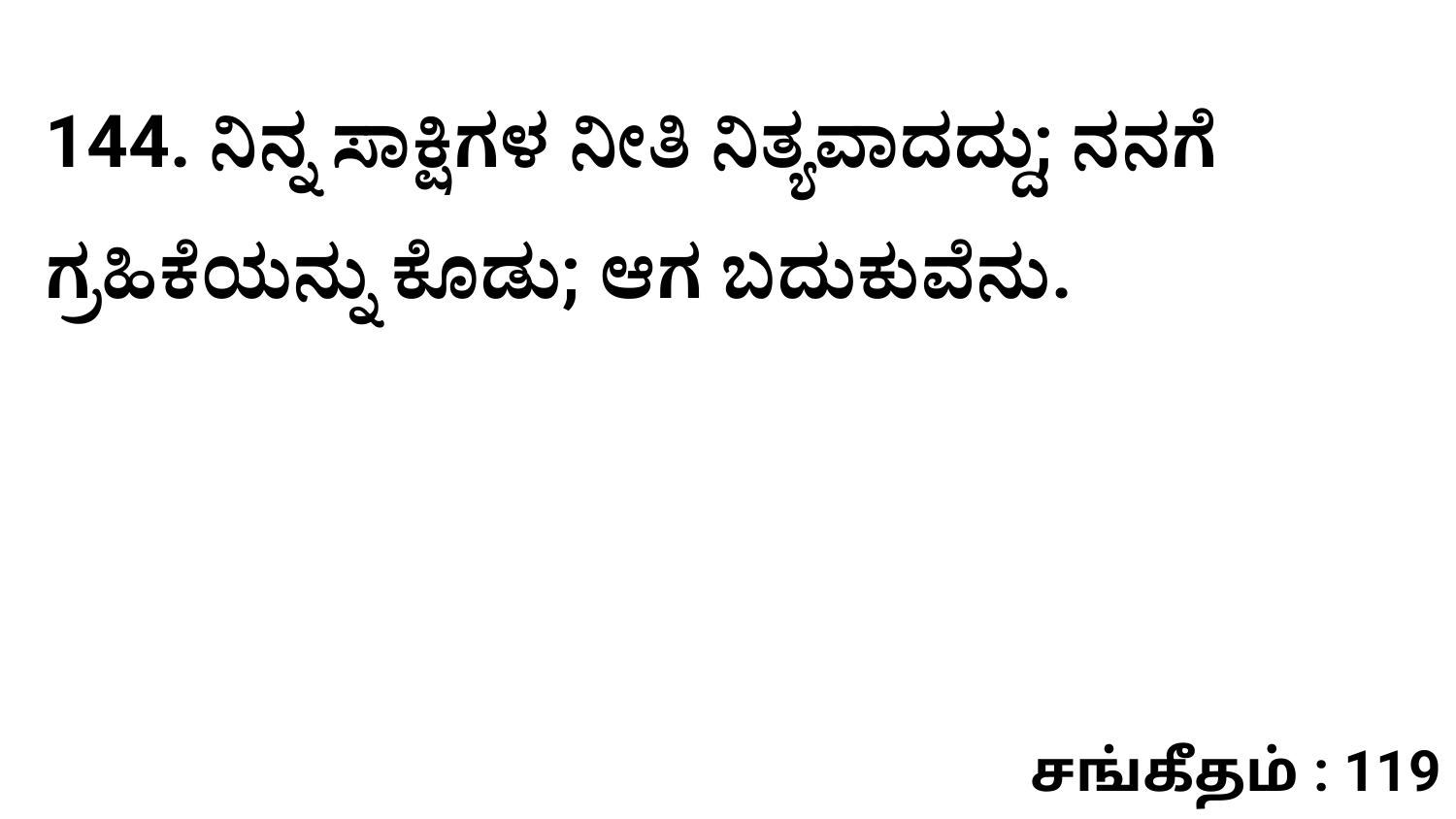

144. ನಿನ್ನ ಸಾಕ್ಷಿಗಳ ನೀತಿ ನಿತ್ಯವಾದದ್ದು; ನನಗೆ ಗ್ರಹಿಕೆಯನ್ನು ಕೊಡು; ಆಗ ಬದುಕುವೆನು.
சங்கீதம் : 119